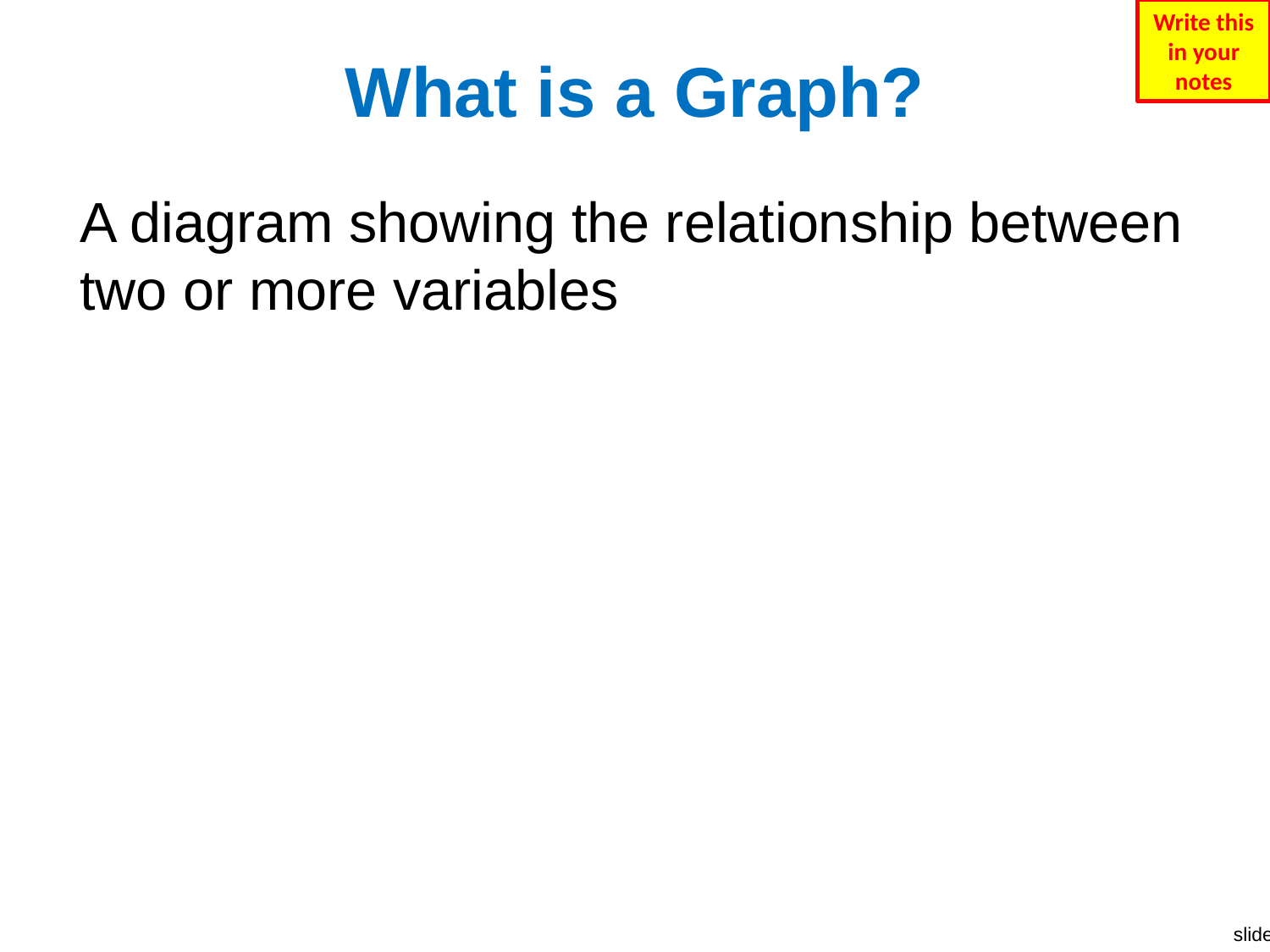

Write this in your notes
# What is a Graph?
A diagram showing the relationship between two or more variables